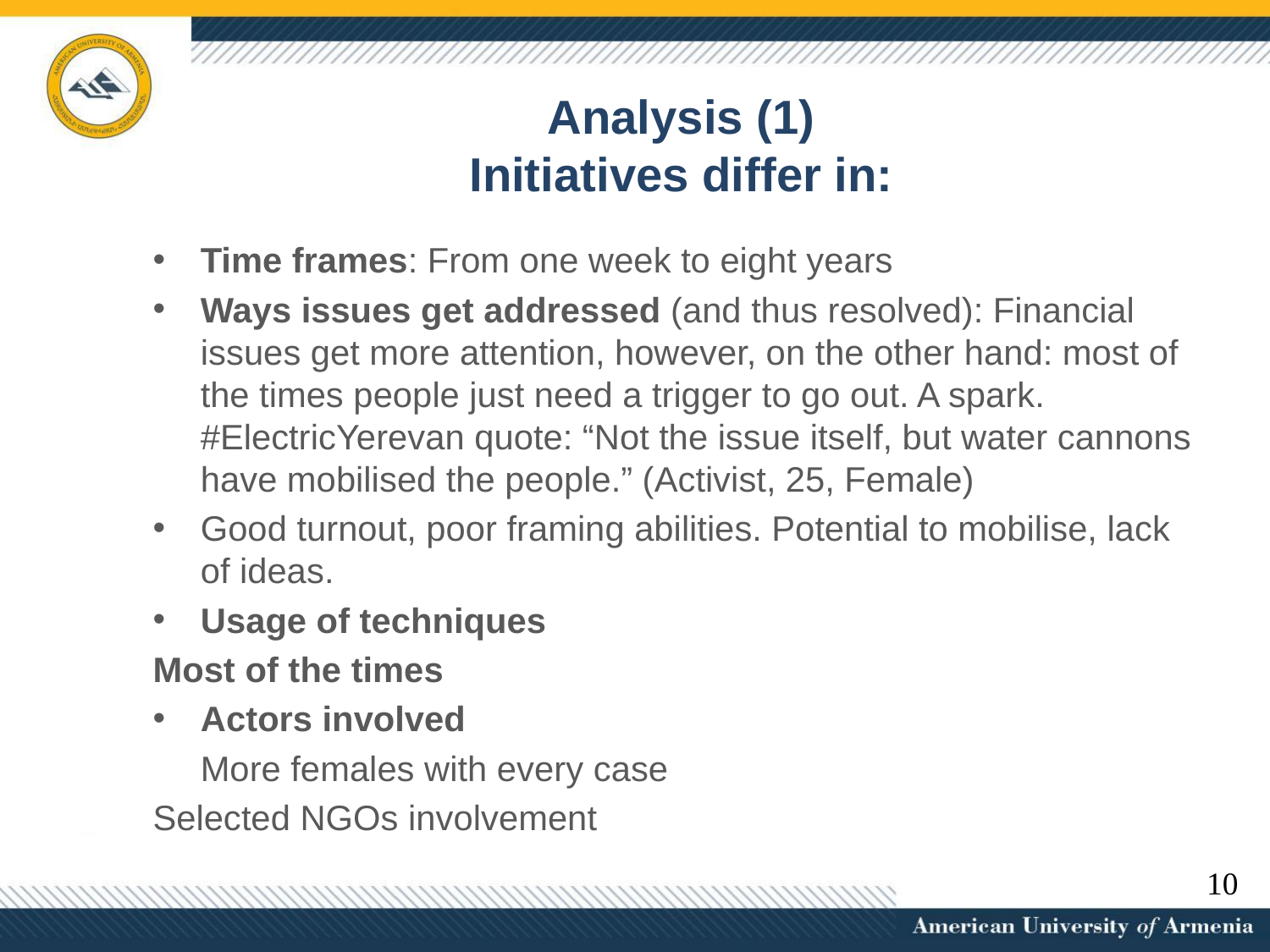

# Analysis (1) Initiatives differ in:
Time frames: From one week to eight years
Ways issues get addressed (and thus resolved): Financial issues get more attention, however, on the other hand: most of the times people just need a trigger to go out. A spark. #ElectricYerevan quote: “Not the issue itself, but water cannons have mobilised the people.” (Activist, 25, Female)
Good turnout, poor framing abilities. Potential to mobilise, lack of ideas.
Usage of techniques
Most of the times
Actors involved
	More females with every case
Selected NGOs involvement

10